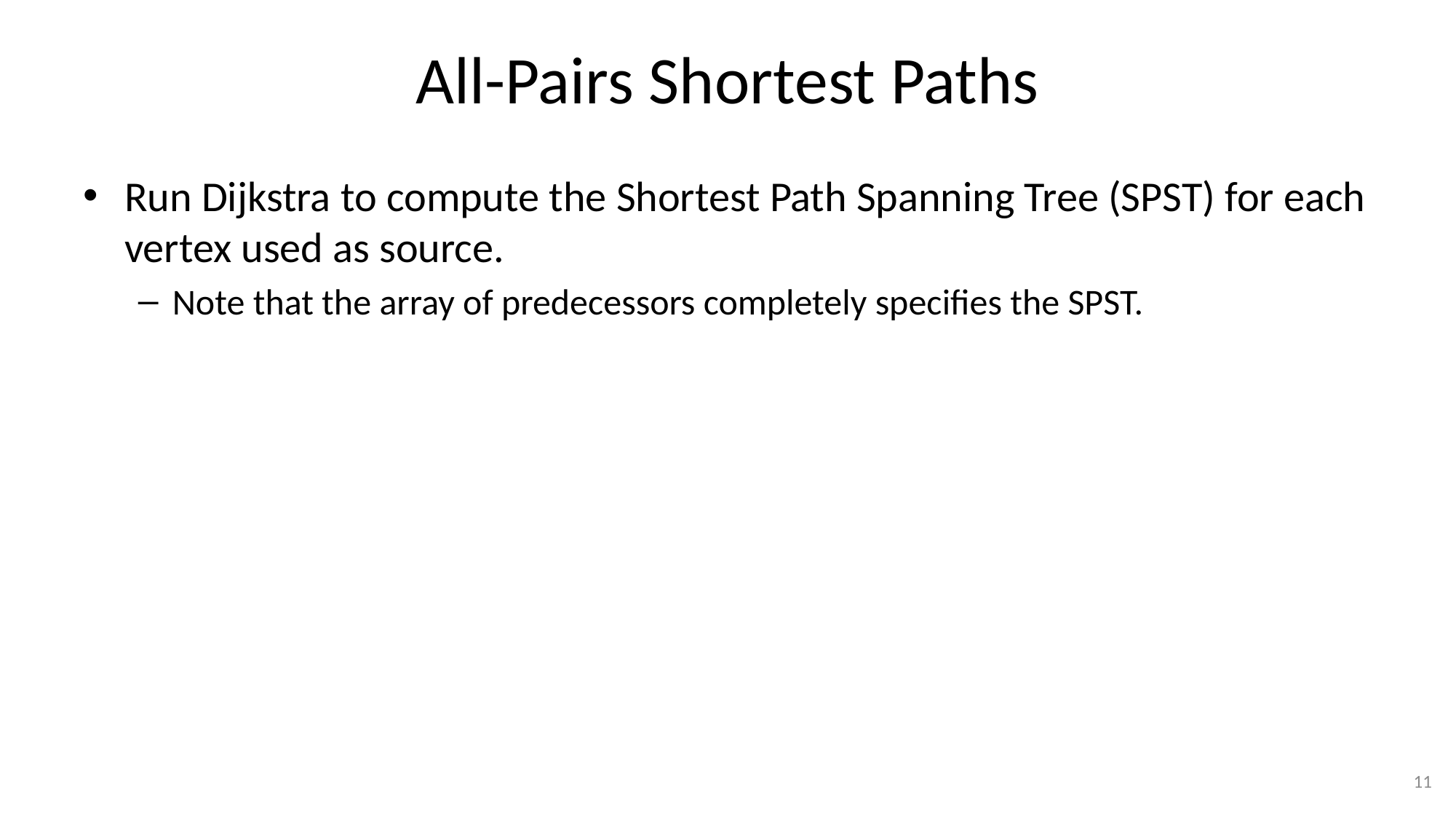

# All-Pairs Shortest Paths
Run Dijkstra to compute the Shortest Path Spanning Tree (SPST) for each vertex used as source.
Note that the array of predecessors completely specifies the SPST.

11